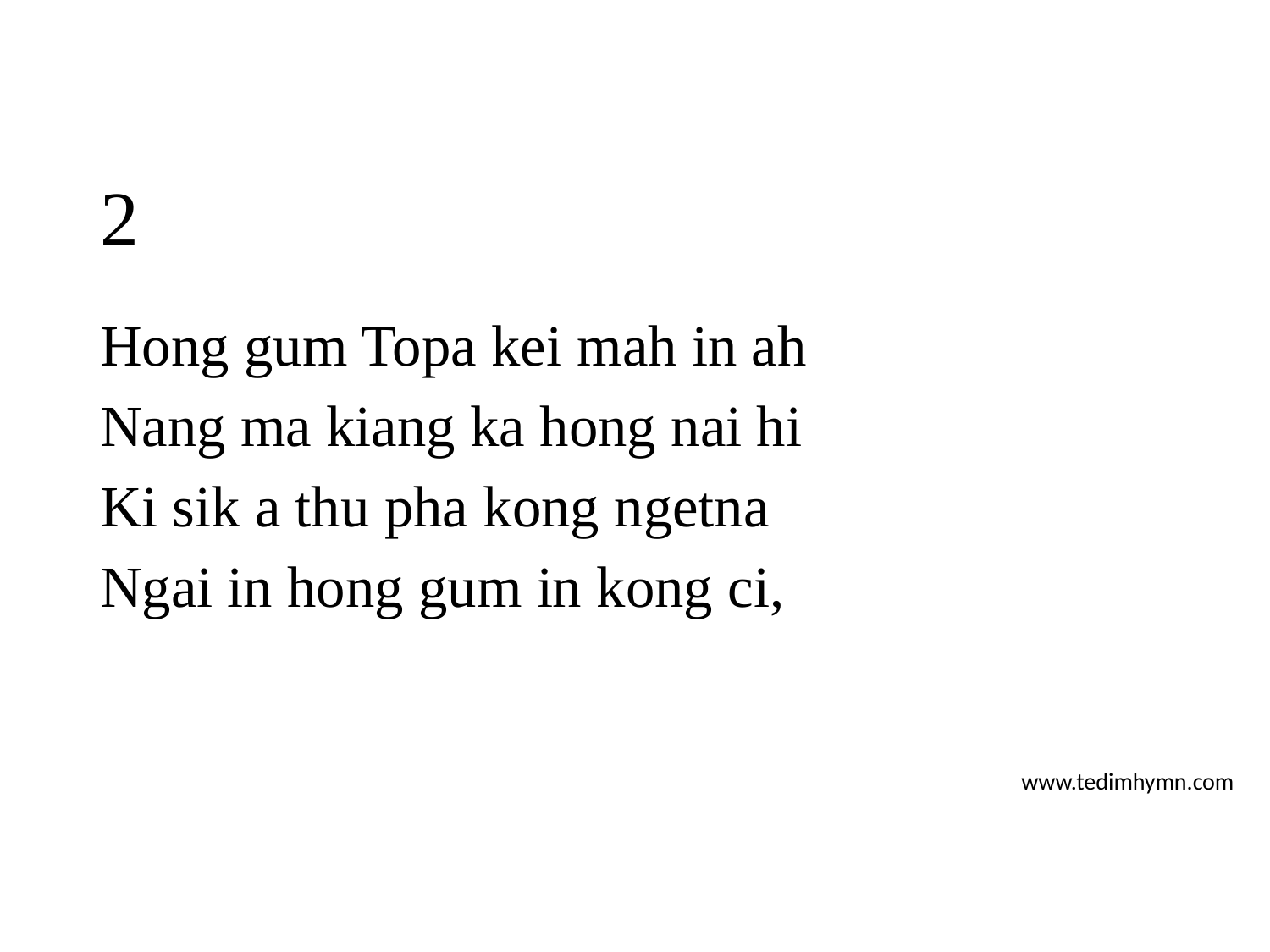

# 2
Hong gum Topa kei mah in ah
Nang ma kiang ka hong nai hi
Ki sik a thu pha kong ngetna
Ngai in hong gum in kong ci,

www.tedimhymn.com